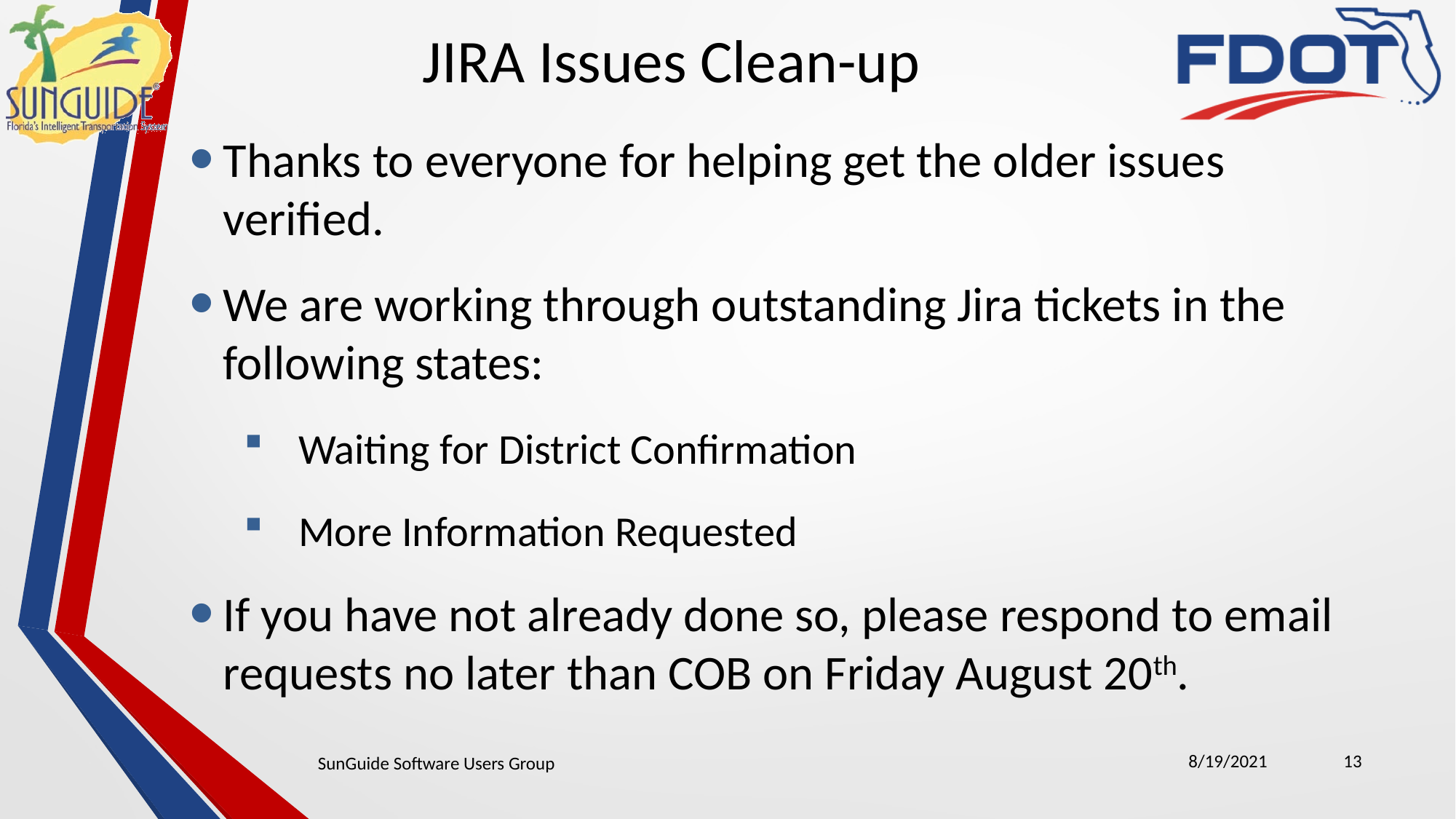

JIRA Issues Clean-up
Thanks to everyone for helping get the older issues verified.
We are working through outstanding Jira tickets in the following states:
Waiting for District Confirmation
More Information Requested
If you have not already done so, please respond to email requests no later than COB on Friday August 20th.

8/19/2021
13
SunGuide Software Users Group